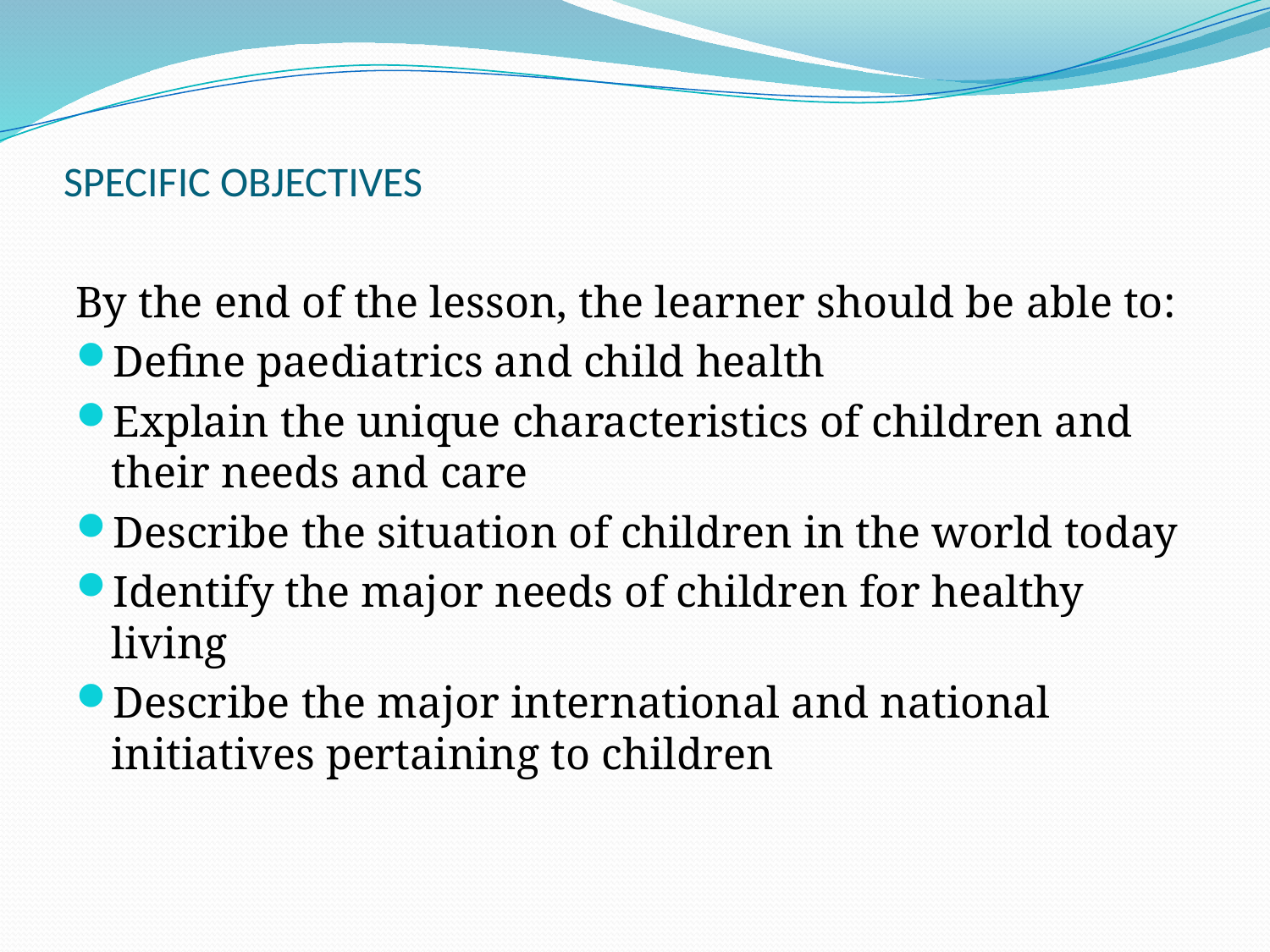

# SPECIFIC OBJECTIVES
By the end of the lesson, the learner should be able to:
Define paediatrics and child health
Explain the unique characteristics of children and their needs and care
Describe the situation of children in the world today
Identify the major needs of children for healthy living
Describe the major international and national initiatives pertaining to children